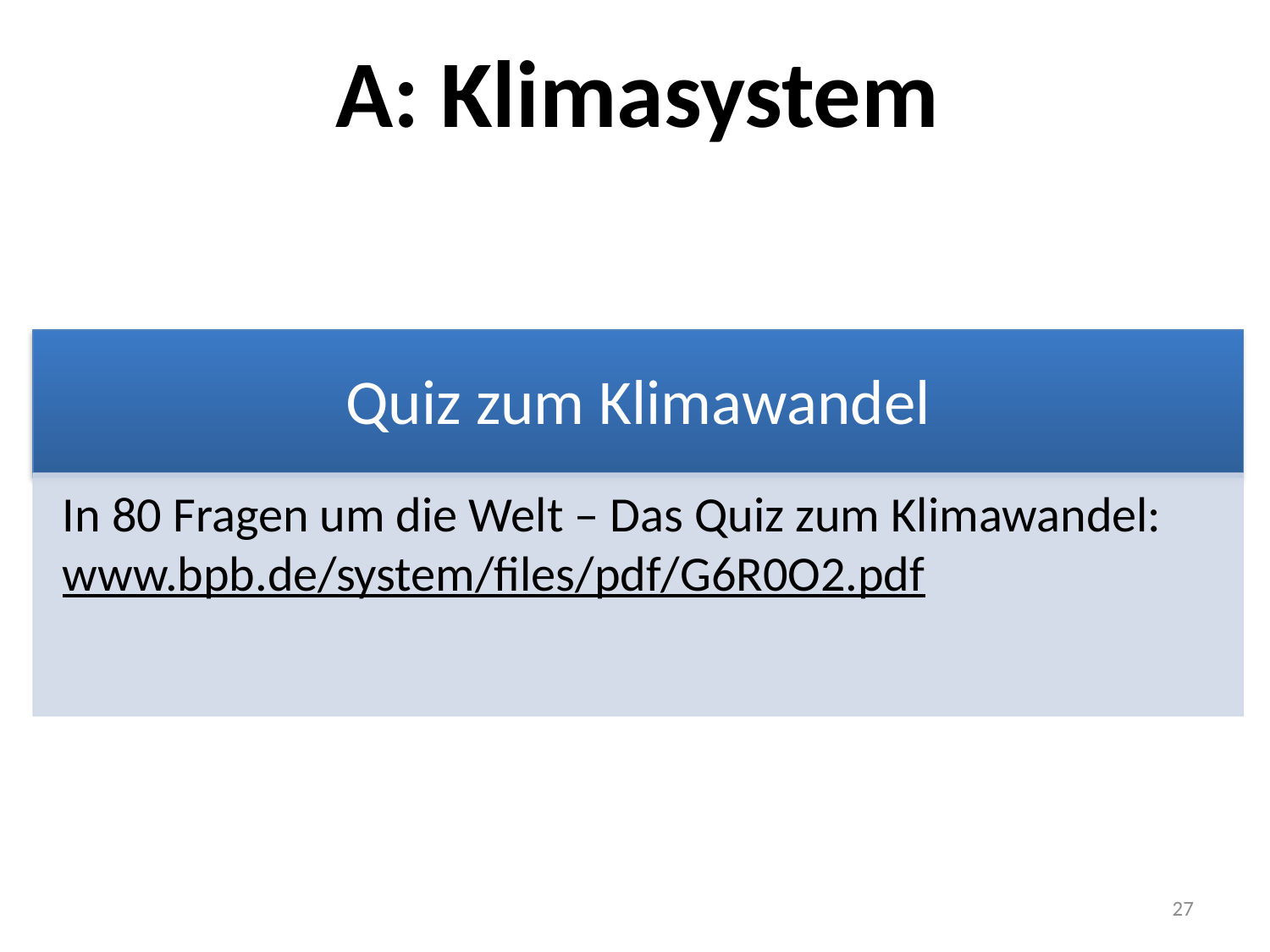

A: Klimasystem

Quiz zum Klimawandel
In 80 Fragen um die Welt – Das Quiz zum Klimawandel:
www.bpb.de/system/files/pdf/G6R0O2.pdf
27